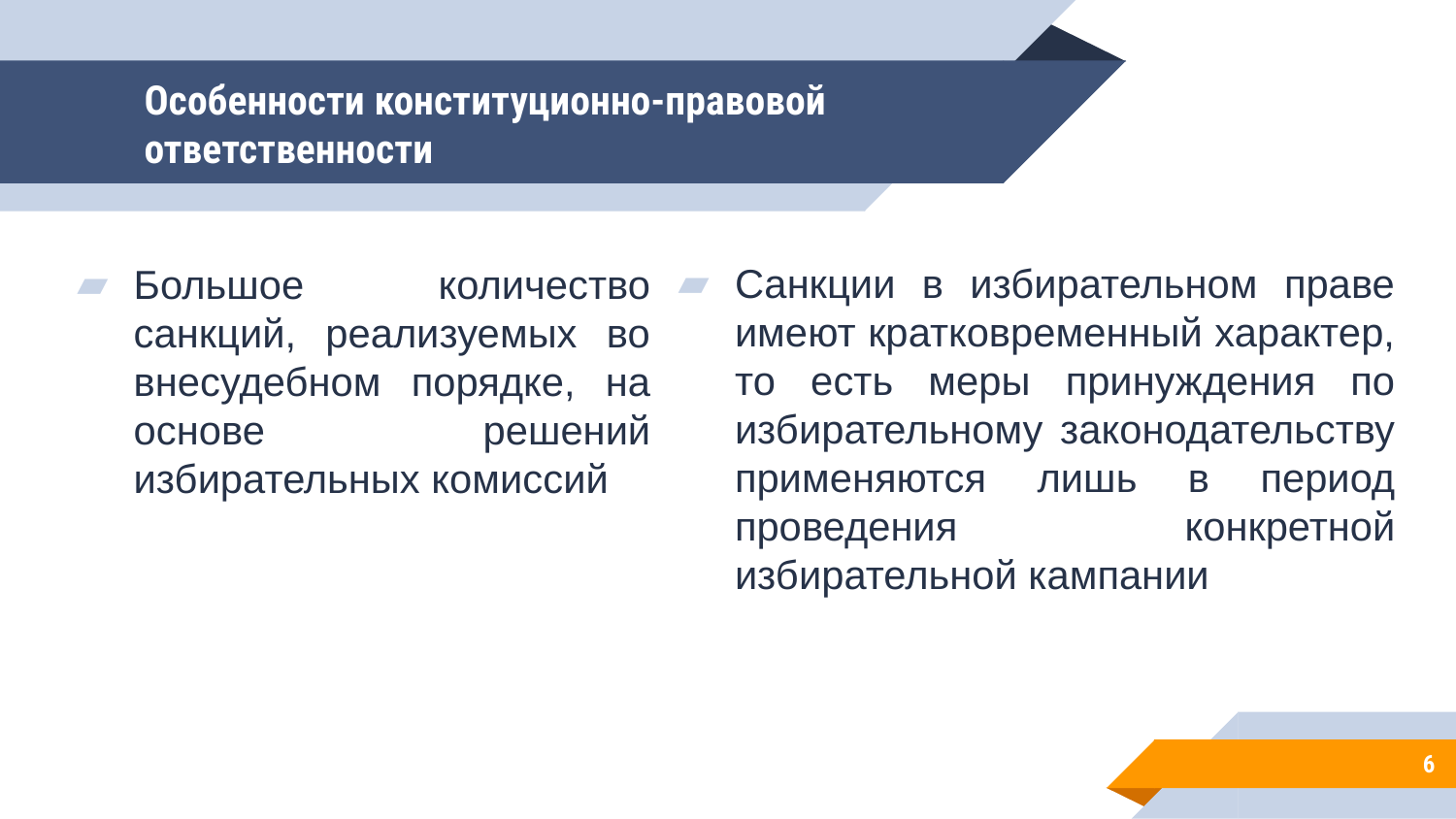

# Особенности конституционно-правовой ответственности
Санкции в избирательном праве имеют кратковременный характер, то есть меры принуждения по избирательному законодательству применяются лишь в период проведения конкретной избирательной кампании

Большое количество санкций, реализуемых во внесудебном порядке, на основе решений избирательных комиссий

6